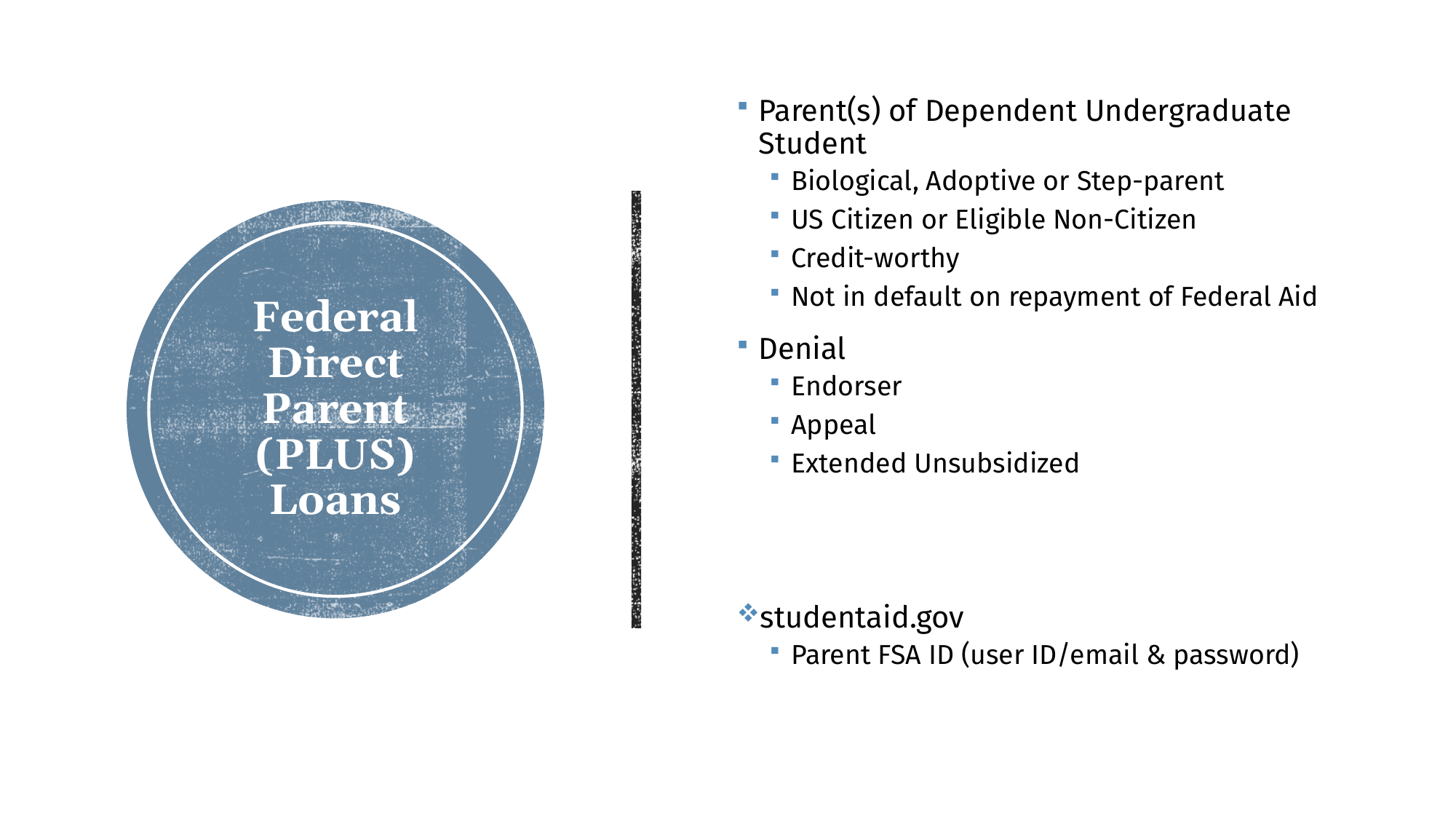

Parent(s) of Dependent Undergraduate Student
Biological, Adoptive or Step-parent
US Citizen or Eligible Non-Citizen
Credit-worthy
Not in default on repayment of Federal Aid
Denial
Endorser
Appeal
Extended Unsubsidized

studentaid.gov
Parent FSA ID (user ID/email & password)

# Federal Direct Parent (PLUS) Loans